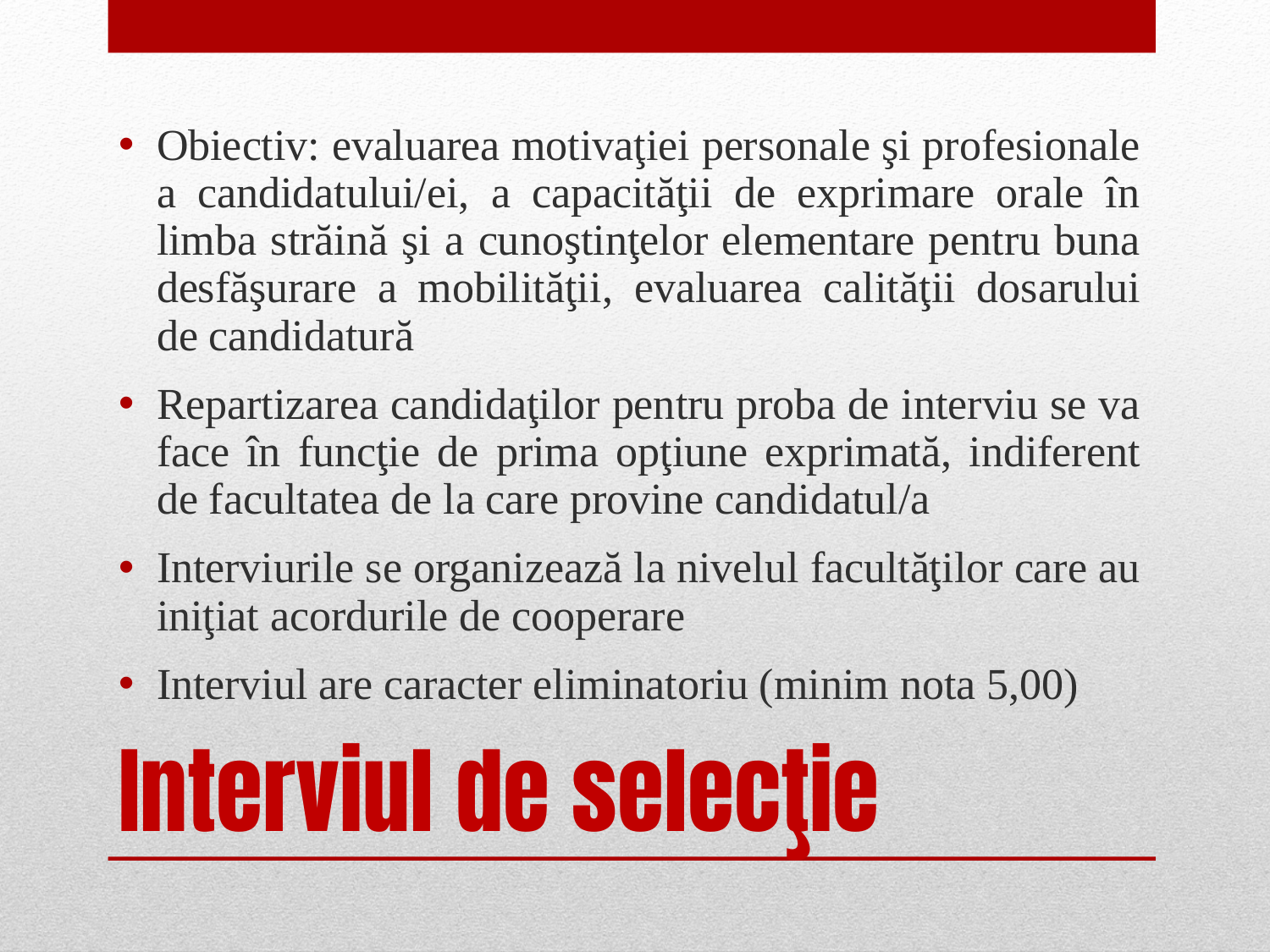

Obiectiv: evaluarea motivaţiei personale şi profesionale a candidatului/ei, a capacităţii de exprimare orale în limba străină şi a cunoştinţelor elementare pentru buna desfăşurare a mobilităţii, evaluarea calităţii dosarului de candidatură
Repartizarea candidaţilor pentru proba de interviu se va face în funcţie de prima opţiune exprimată, indiferent de facultatea de la care provine candidatul/a
Interviurile se organizează la nivelul facultăţilor care au iniţiat acordurile de cooperare
Interviul are caracter eliminatoriu (minim nota 5,00)
# Interviul de selecţie